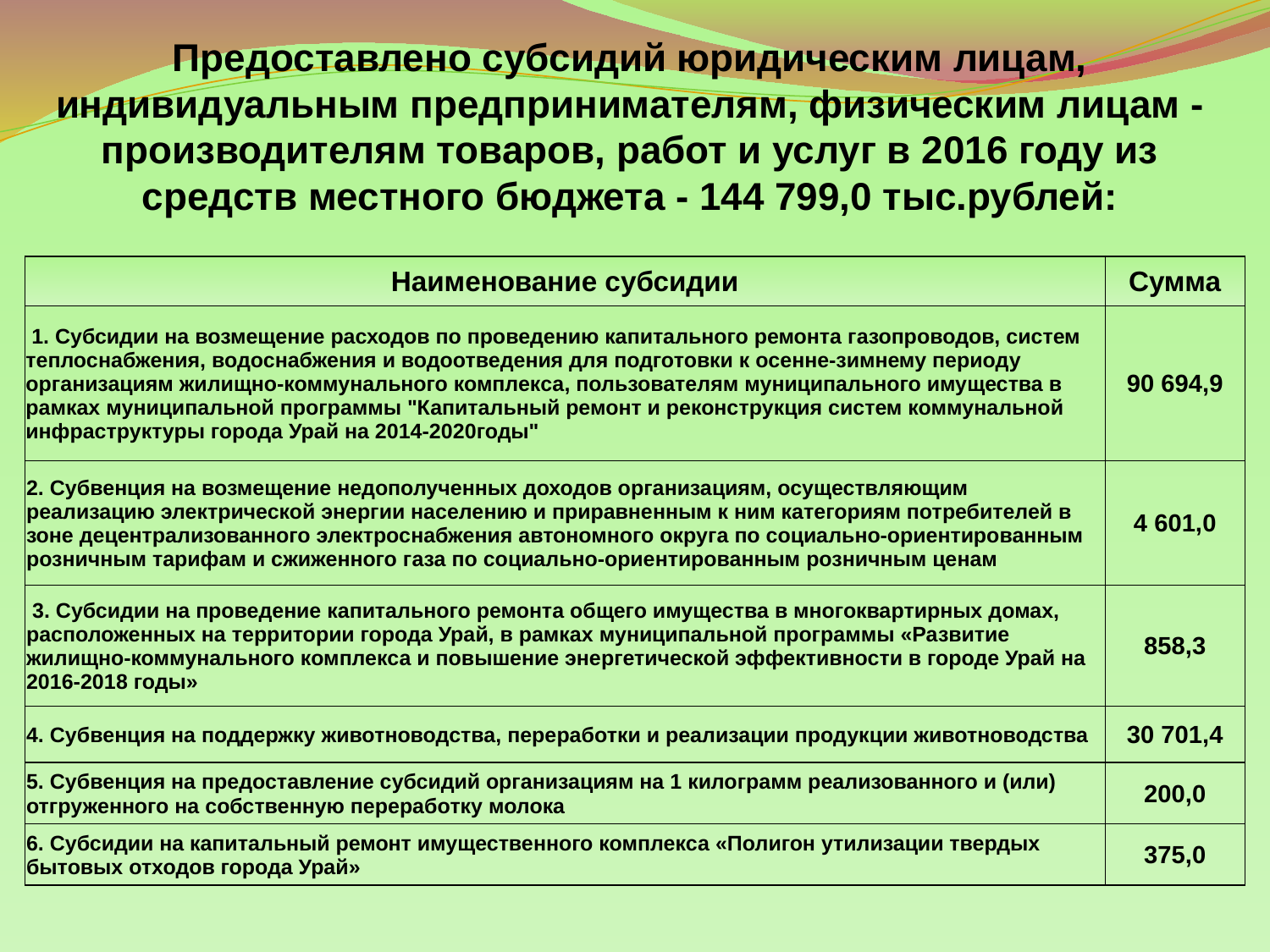

Предоставлено субсидий юридическим лицам, индивидуальным предпринимателям, физическим лицам - производителям товаров, работ и услуг в 2016 году из средств местного бюджета - 144 799,0 тыс.рублей:

| Наименование субсидии | Сумма |
| --- | --- |
| 1. Субсидии на возмещение расходов по проведению капитального ремонта газопроводов, систем теплоснабжения, водоснабжения и водоотведения для подготовки к осенне-зимнему периоду организациям жилищно-коммунального комплекса, пользователям муниципального имущества в рамках муниципальной программы "Капитальный ремонт и реконструкция систем коммунальной инфраструктуры города Урай на 2014-2020годы" | 90 694,9 |
| 2. Субвенция на возмещение недополученных доходов организациям, осуществляющим реализацию электрической энергии населению и приравненным к ним категориям потребителей в зоне децентрализованного электроснабжения автономного округа по социально-ориентированным розничным тарифам и сжиженного газа по социально-ориентированным розничным ценам | 4 601,0 |
| 3. Субсидии на проведение капитального ремонта общего имущества в многоквартирных домах, расположенных на территории города Урай, в рамках муниципальной программы «Развитие жилищно-коммунального комплекса и повышение энергетической эффективности в городе Урай на 2016-2018 годы» | 858,3 |
| 4. Субвенция на поддержку животноводства, переработки и реализации продукции животноводства | 30 701,4 |
| 5. Субвенция на предоставление субсидий организациям на 1 килограмм реализованного и (или) отгруженного на собственную переработку молока | 200,0 |
| 6. Субсидии на капитальный ремонт имущественного комплекса «Полигон утилизации твердых бытовых отходов города Урай» | 375,0 |